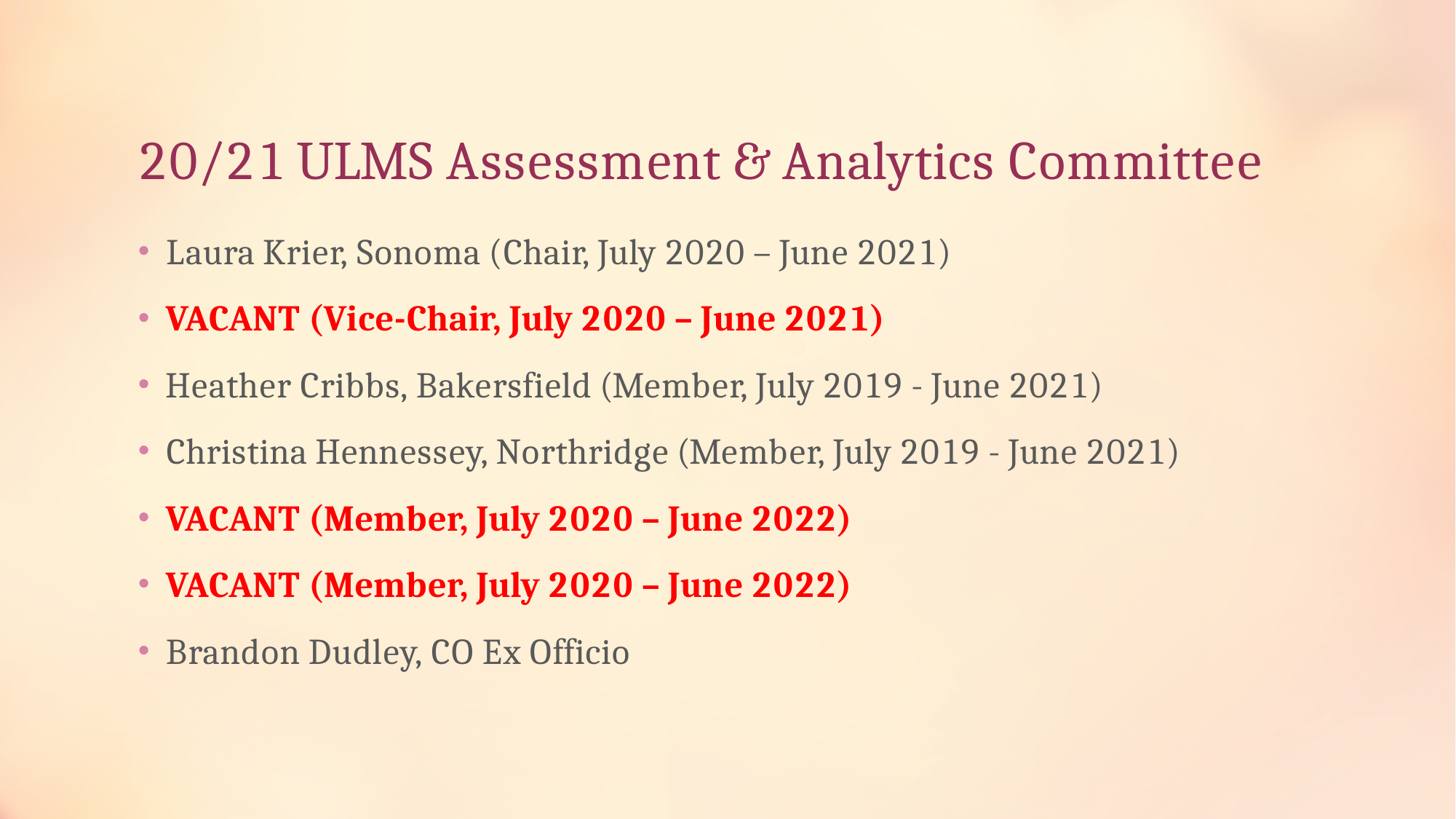

# 20/21 ULMS Assessment & Analytics Committee
Laura Krier, Sonoma (Chair, July 2020 – June 2021)
VACANT (Vice-Chair, July 2020 – June 2021)
Heather Cribbs, Bakersfield (Member, July 2019 - June 2021)
Christina Hennessey, Northridge (Member, July 2019 - June 2021)
VACANT (Member, July 2020 – June 2022)
VACANT (Member, July 2020 – June 2022)
Brandon Dudley, CO Ex Officio